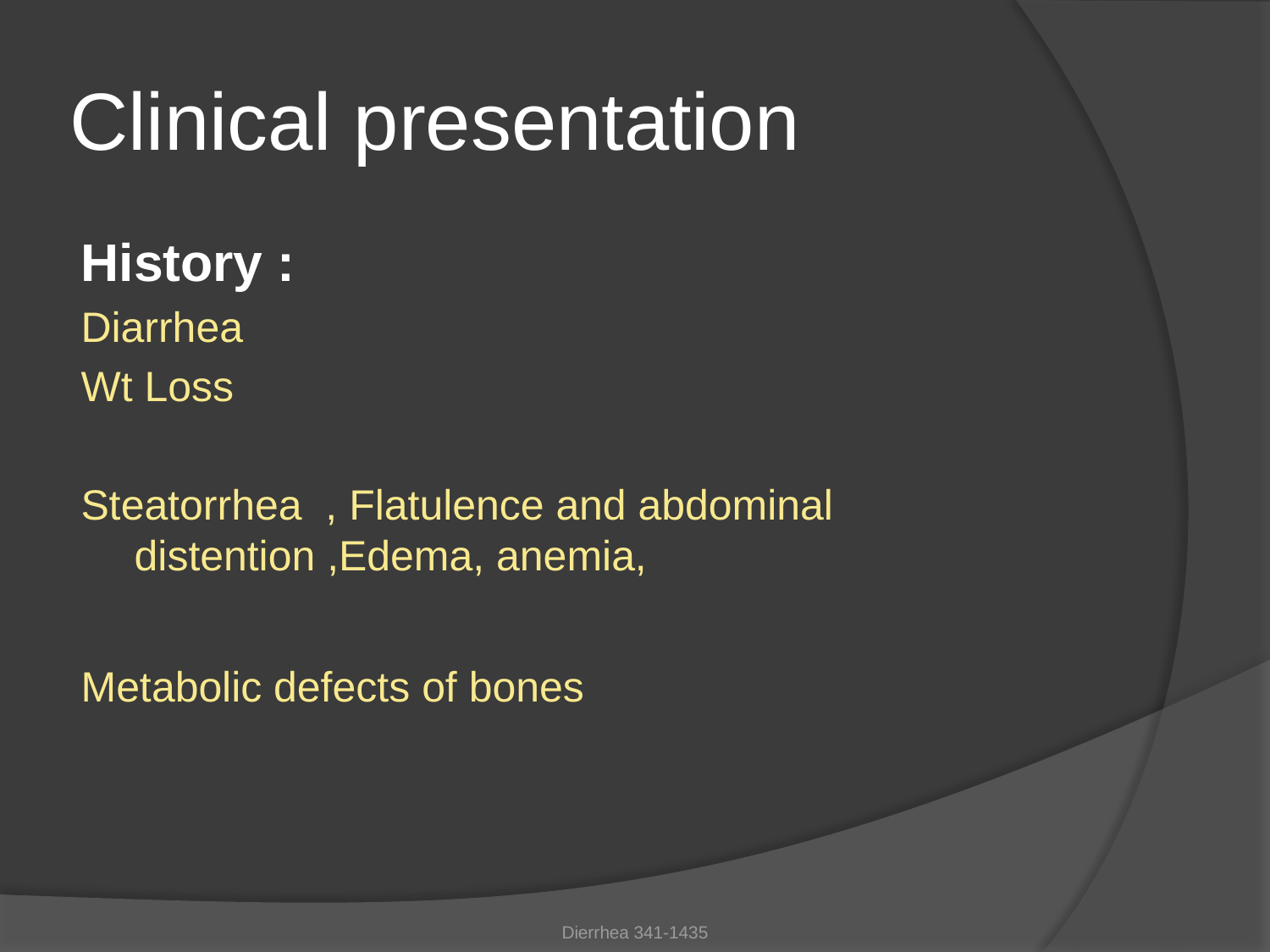

# Clinical presentation
History :
Diarrhea
Wt Loss

Steatorrhea  , Flatulence and abdominal distention ,Edema, anemia,

Metabolic defects of bones

Dierrhea 341-1435